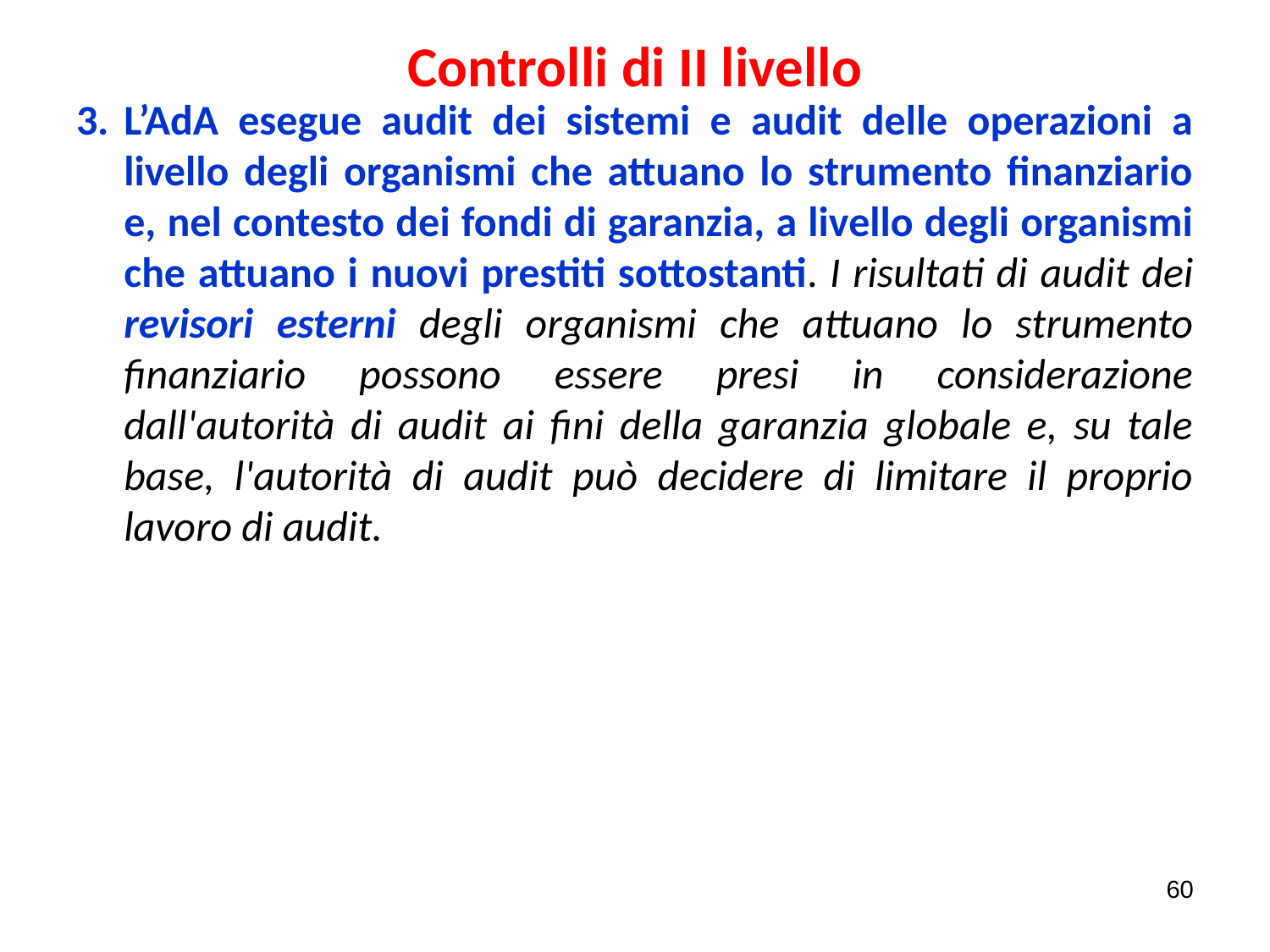

# Controlli di II livello
L’AdA esegue audit dei sistemi e audit delle operazioni a livello degli organismi che attuano lo strumento finanziario e, nel contesto dei fondi di garanzia, a livello degli organismi che attuano i nuovi prestiti sottostanti. I risultati di audit dei revisori esterni degli organismi che attuano lo strumento finanziario possono essere presi in considerazione dall'autorità di audit ai fini della garanzia globale e, su tale base, l'autorità di audit può decidere di limitare il proprio lavoro di audit.
60